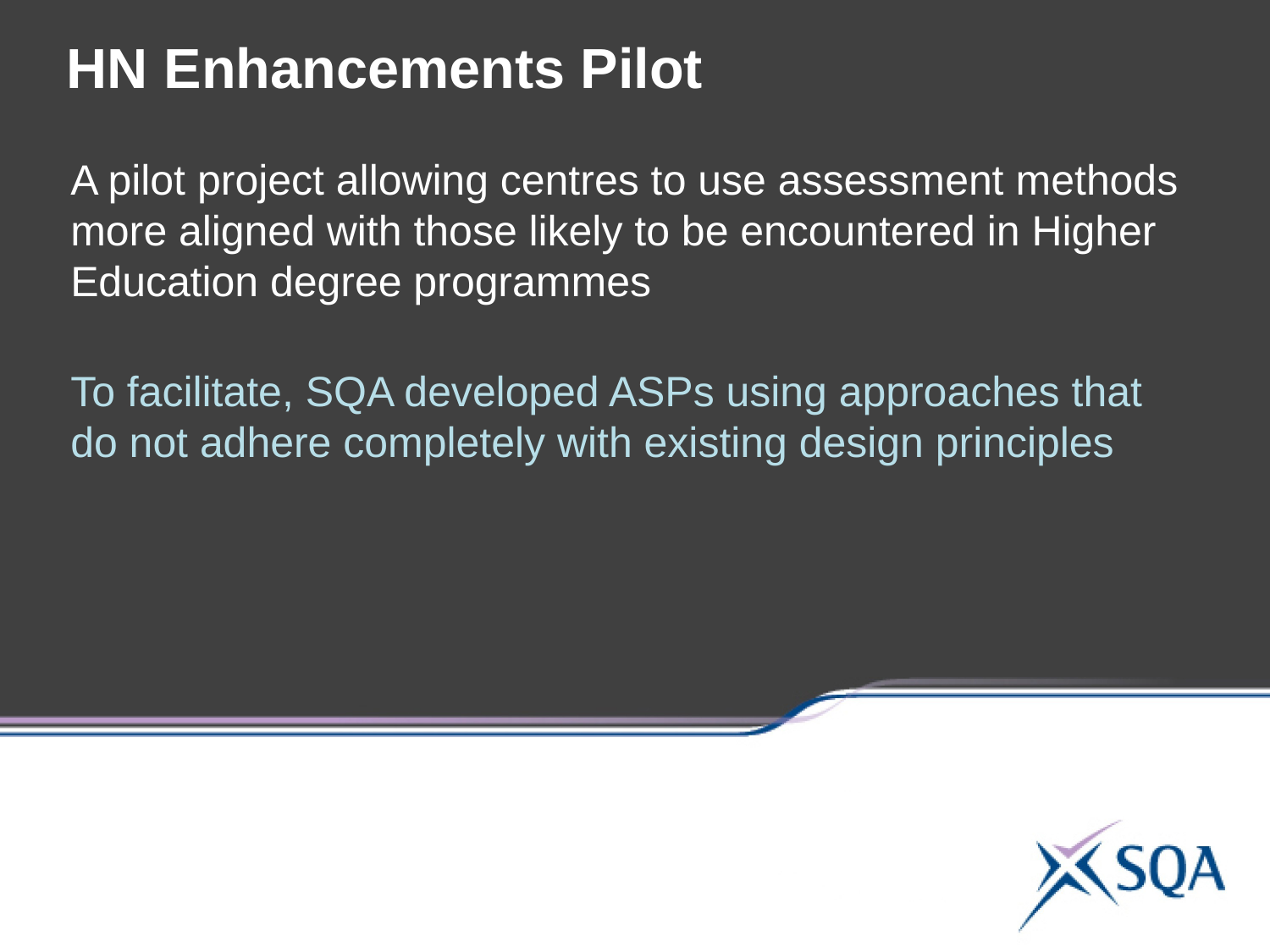

HN Enhancements Pilot
A pilot project allowing centres to use assessment methods more aligned with those likely to be encountered in Higher Education degree programmes

To facilitate, SQA developed ASPs using approaches that do not adhere completely with existing design principles